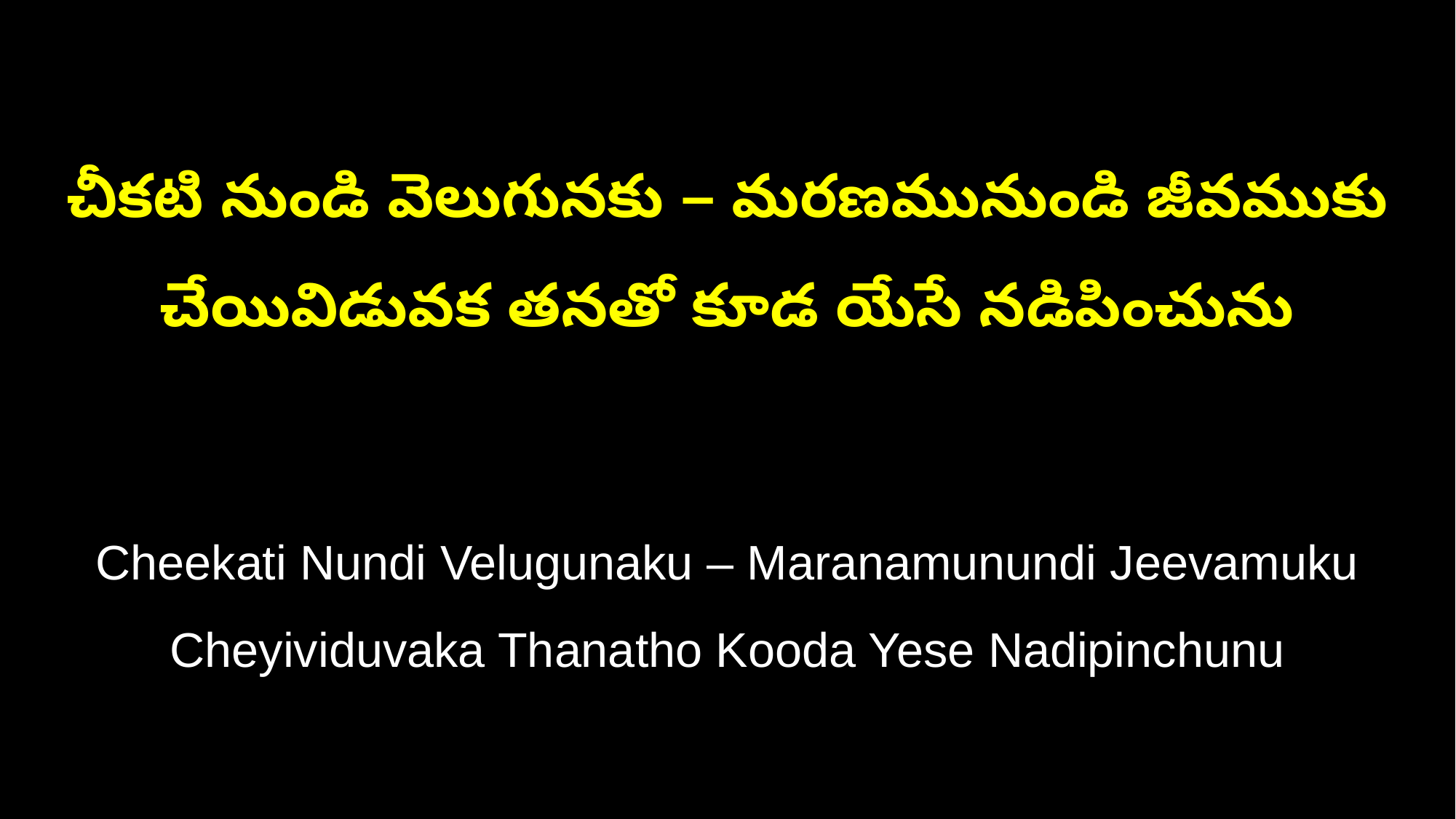

చీకటి నుండి వెలుగునకు – మరణమునుండి జీవముకు
చేయివిడువక తనతో కూడ యేసే నడిపించును
Cheekati Nundi Velugunaku – Maranamunundi Jeevamuku
Cheyividuvaka Thanatho Kooda Yese Nadipinchunu